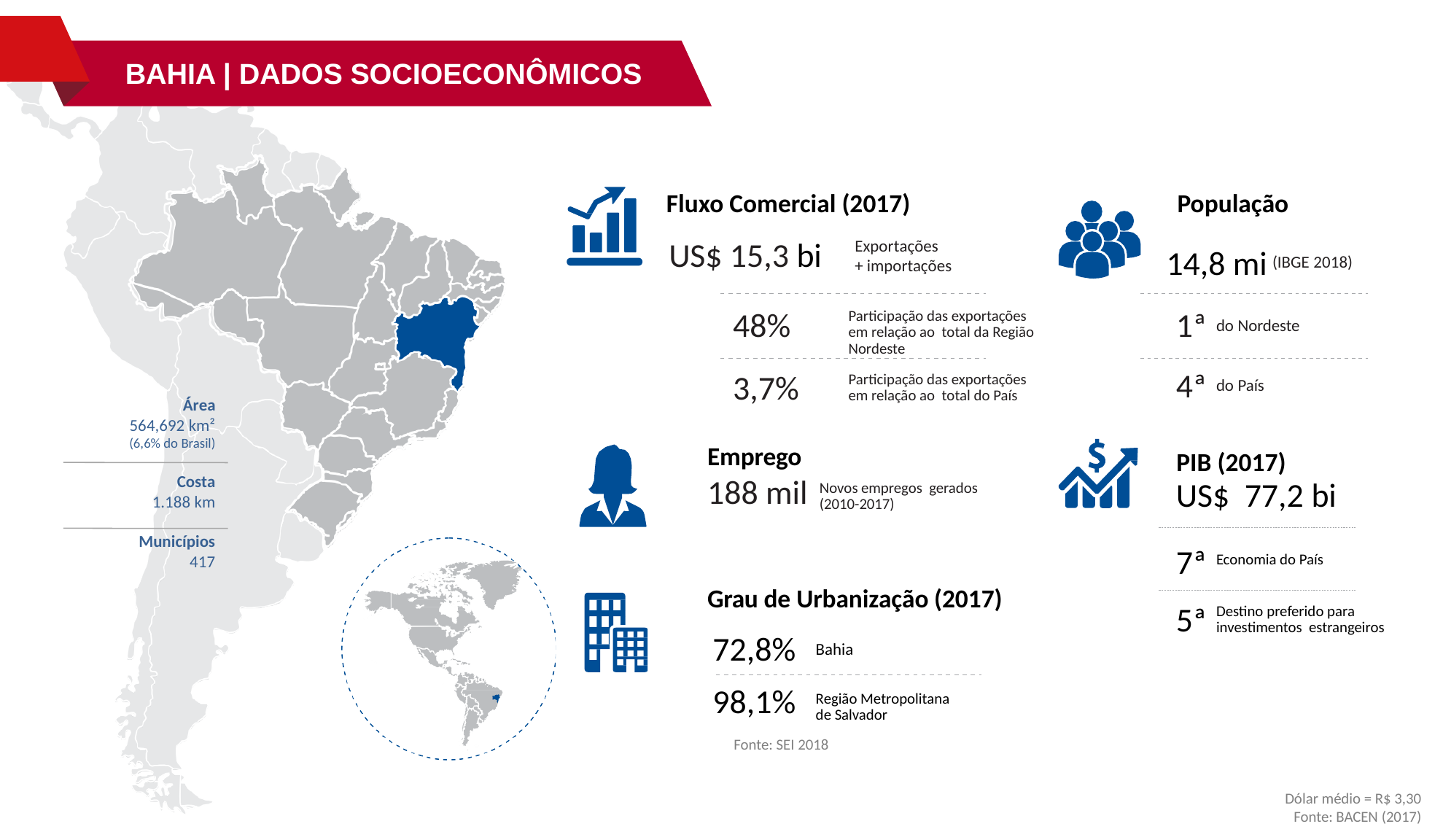

BAHIA | DADOS SOCIOECONÔMICOS
Fluxo Comercial (2017)
População

US$ 15,3 bi
Exportações
+ importações
14,8 mi
(IBGE 2018)

48%
1ª
Participação das exportações em relação ao  total da Região Nordeste
do Nordeste

4ª
3,7%
Participação das exportações em relação ao  total do País
do País
Área
564,692 km²
(6,6% do Brasil)

Costa
1.188 km

Municípios
417

Emprego
188 mil
PIB (2017)
US$  77,2 bi

Novos empregos  gerados (2010-2017)

7ª
Economia do País
Grau de Urbanização (2017)

5ª
Destino preferido para  investimentos  estrangeiros
72,8%
Bahia

98,1%
Região Metropolitana  de Salvador
Fonte: SEI 2018
Dólar médio = R$ 3,30
Fonte: BACEN (2017)